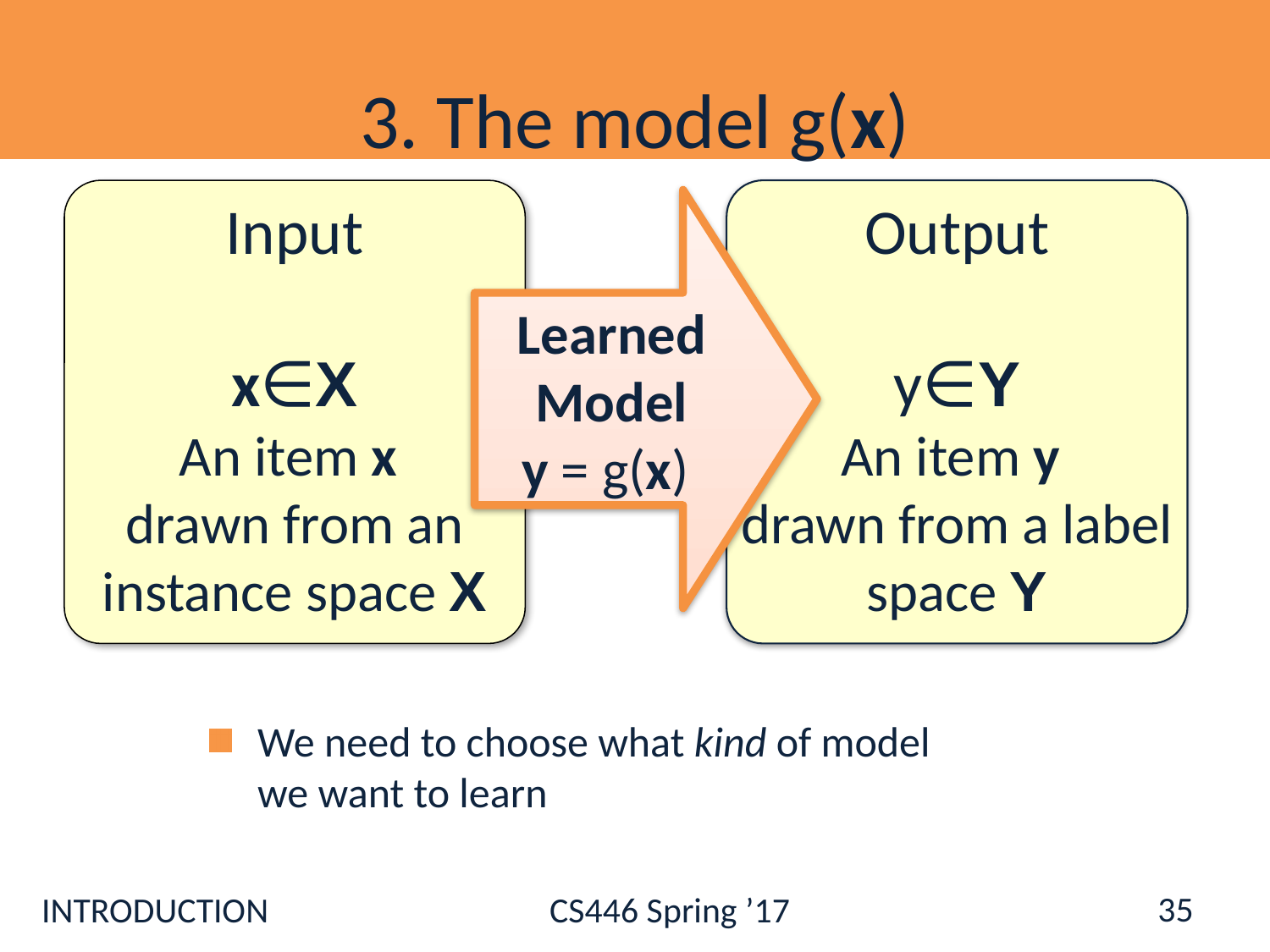

# 3. The model g(x)
Input

x∈X
An item x
drawn from an instance space X
Output

y∈Y
An item y
drawn from a label space Y
Learned Model
y = g(x)
We need to choose what kind of model
we want to learn

35